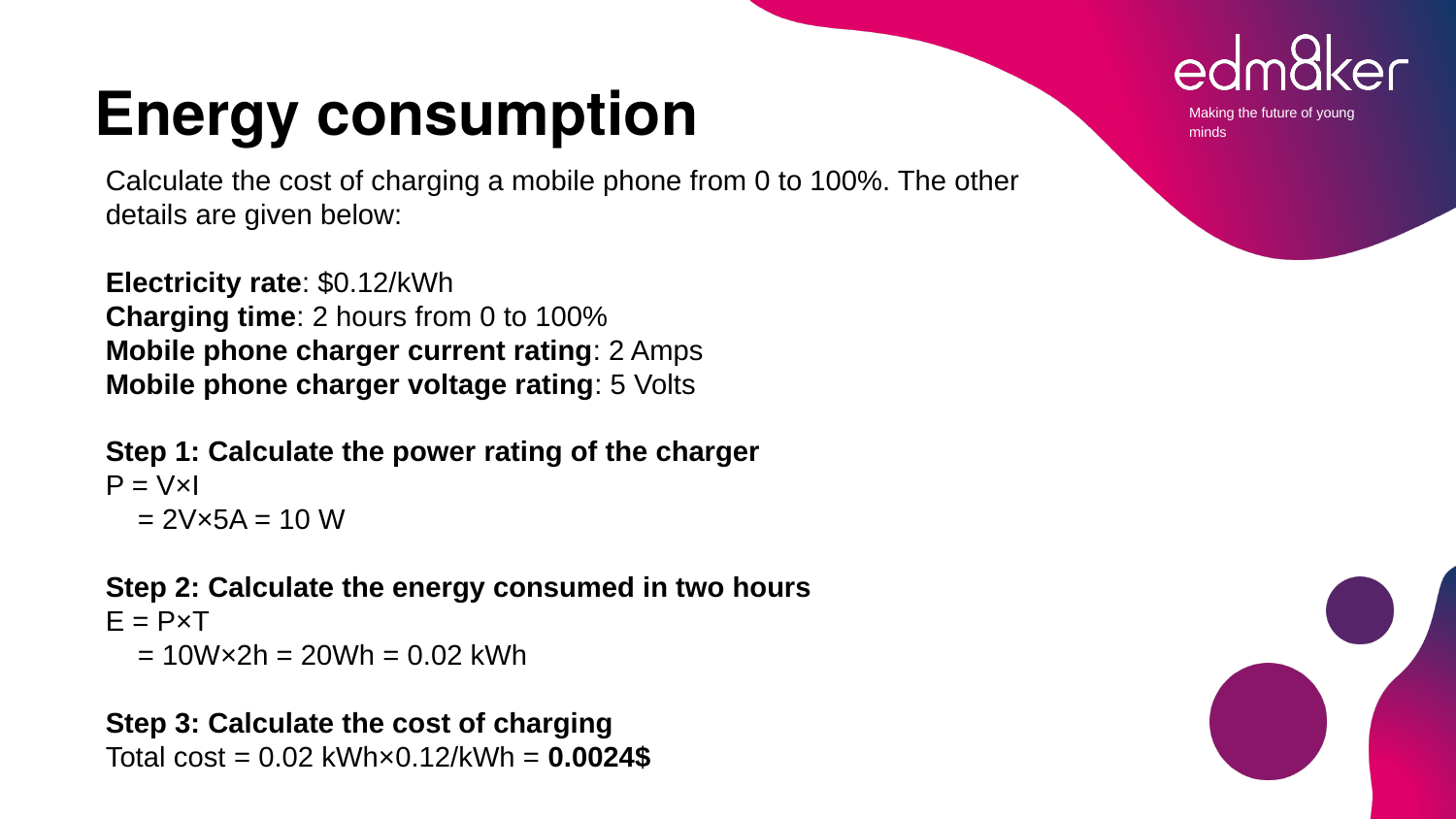

# Energy consumption
Calculate the cost of charging a mobile phone from 0 to 100%. The other details are given below:

Electricity rate: $0.12/kWh
Charging time: 2 hours from 0 to 100%
Mobile phone charger current rating: 2 Amps
Mobile phone charger voltage rating: 5 Volts

Step 1: Calculate the power rating of the charger
P = V×I
    = 2V×5A = 10 W

Step 2: Calculate the energy consumed in two hours
E = P×T
    = 10W×2h = 20Wh = 0.02 kWh

Step 3: Calculate the cost of charging
Total cost = 0.02 kWh×0.12/kWh = 0.0024$